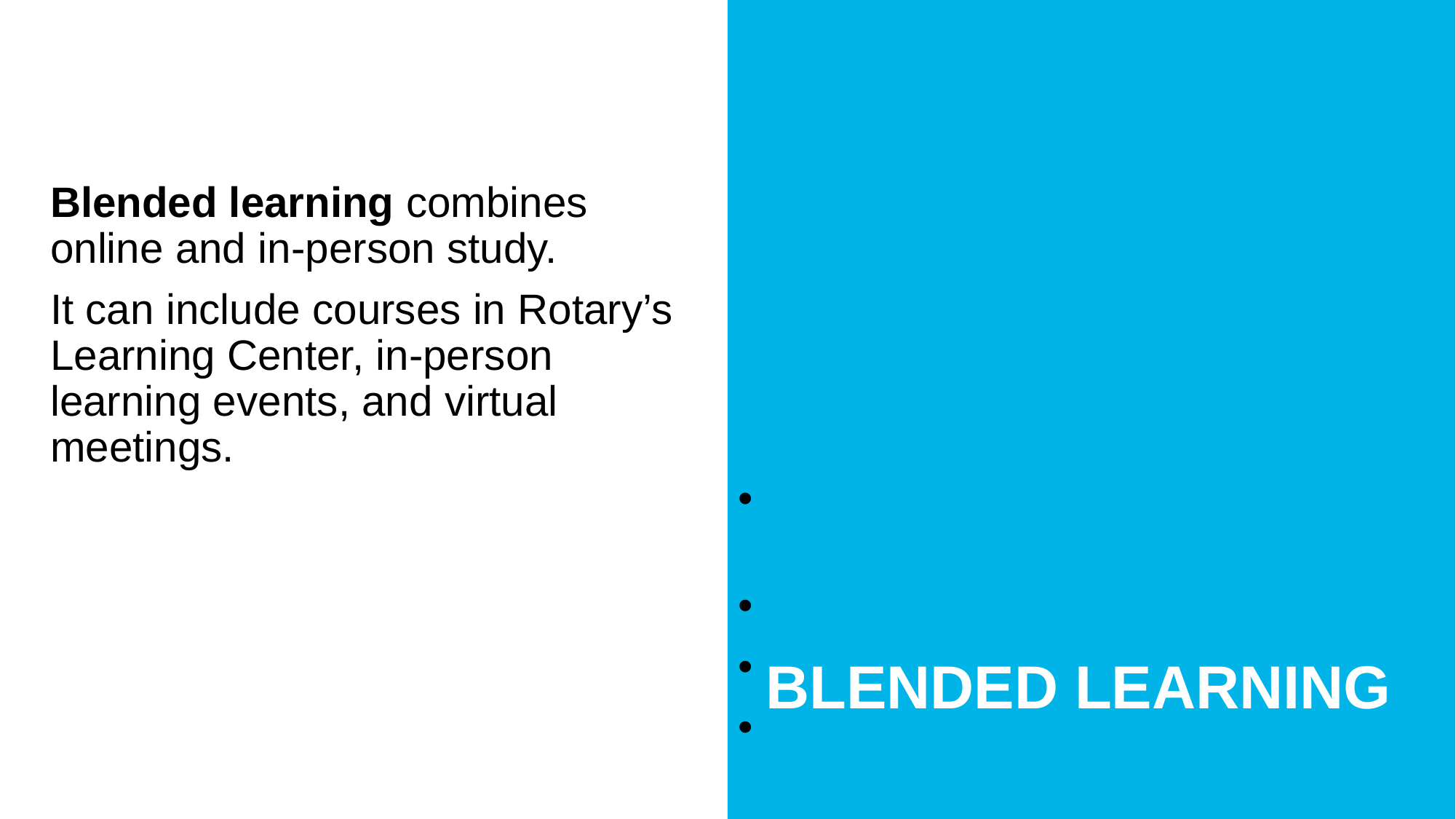

Get Started with the Learning Center
Get Ready: Club President
My Rotary: Club Administration
Harassment

3
BLENDED LEARNING
Blended learning combines online and in-person study.
It can include courses in Rotary’s Learning Center, in-person learning events, and virtual meetings.